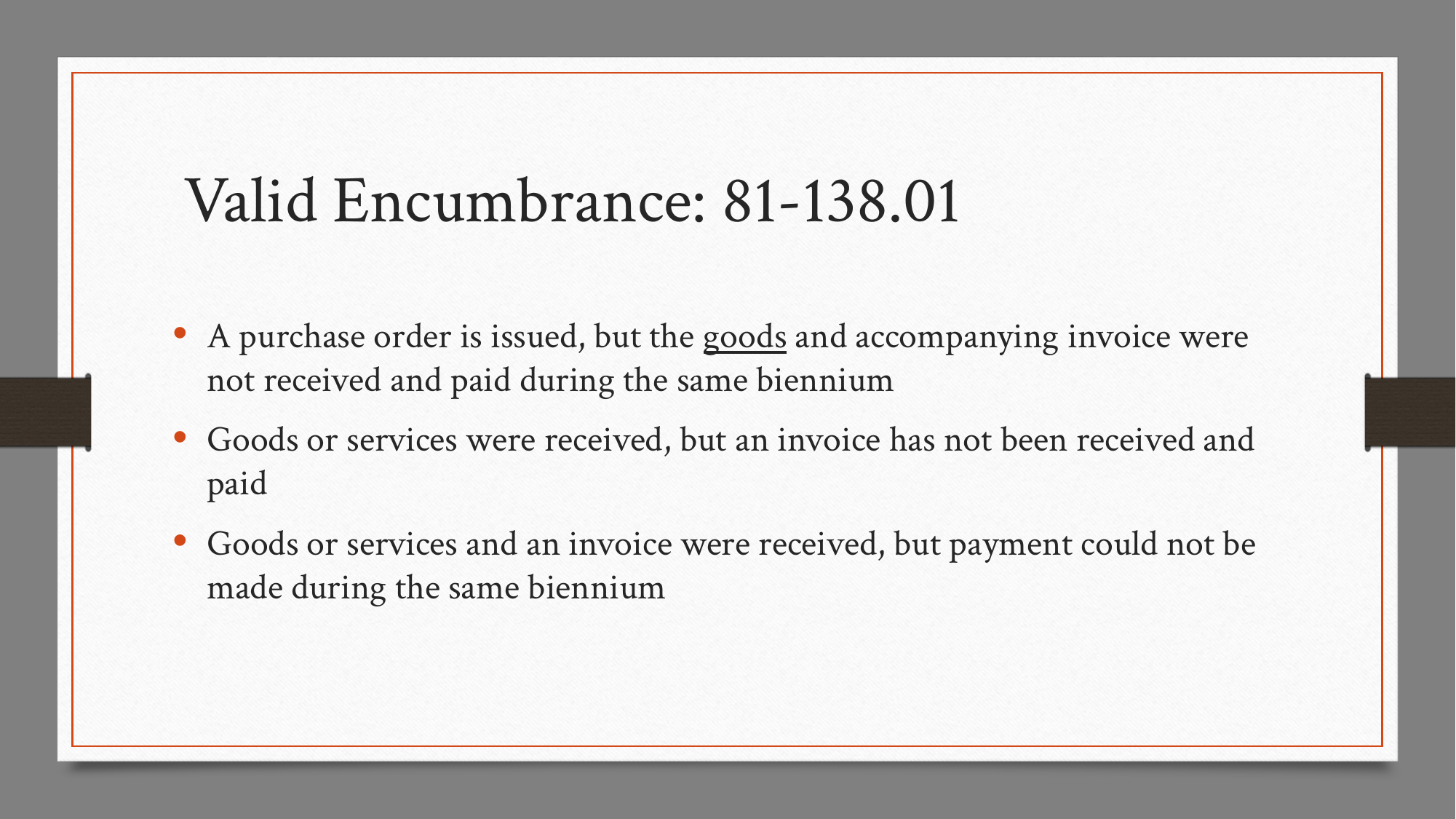

Valid Encumbrance: 81-138.01
A purchase order is issued, but the goods and accompanying invoice were not received and paid during the same biennium
Goods or services were received, but an invoice has not been received and paid
Goods or services and an invoice were received, but payment could not be made during the same biennium